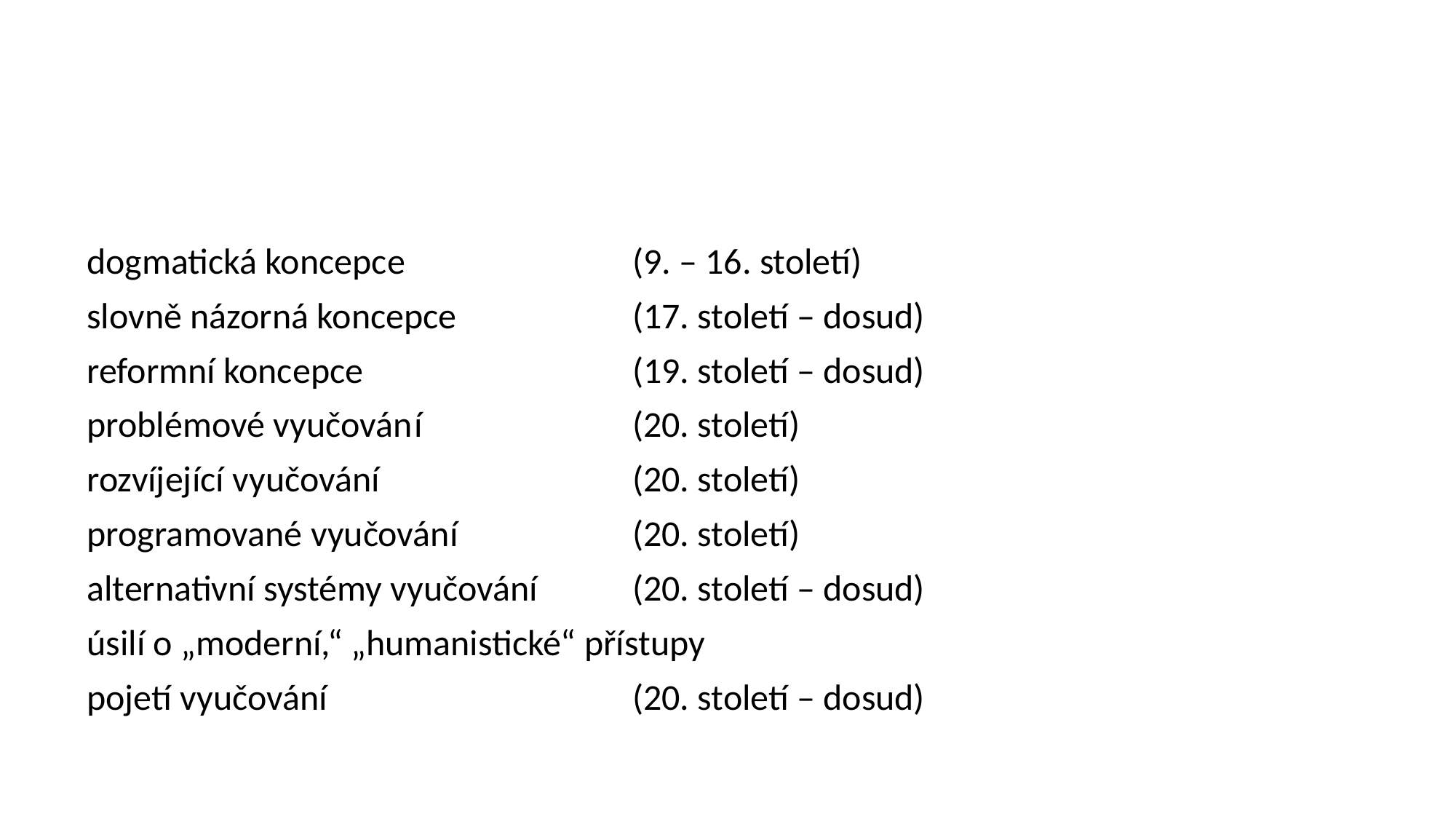

#
dogmatická koncepce 			(9. – 16. století)
slovně názorná koncepce 		(17. století – dosud)
reformní koncepce 			(19. století – dosud)
problémové vyučován	í		(20. století)
rozvíjející vyučování			(20. století)
programované vyučování 		(20. století)
alternativní systémy vyučování	(20. století – dosud)
úsilí o „moderní,“ „humanistické“ přístupy
pojetí vyučování			(20. století – dosud)